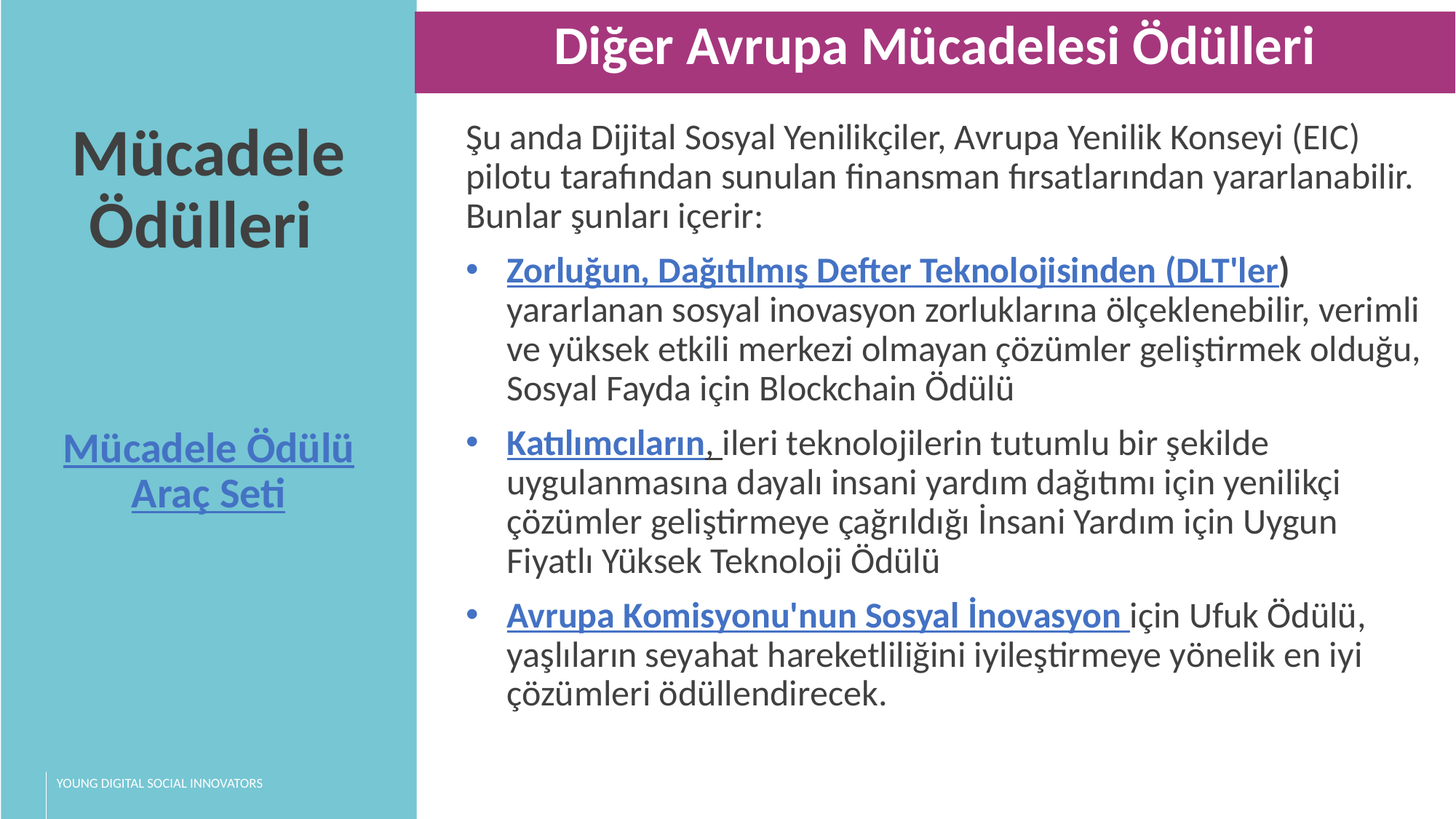

Diğer Avrupa Mücadelesi Ödülleri
Mücadele Ödülleri

Mücadele Ödülü Araç Seti

Şu anda Dijital Sosyal Yenilikçiler, Avrupa Yenilik Konseyi (EIC) pilotu tarafından sunulan finansman fırsatlarından yararlanabilir. Bunlar şunları içerir:
Zorluğun, Dağıtılmış Defter Teknolojisinden (DLT'ler) yararlanan sosyal inovasyon zorluklarına ölçeklenebilir, verimli ve yüksek etkili merkezi olmayan çözümler geliştirmek olduğu, Sosyal Fayda için Blockchain Ödülü
Katılımcıların, ileri teknolojilerin tutumlu bir şekilde uygulanmasına dayalı insani yardım dağıtımı için yenilikçi çözümler geliştirmeye çağrıldığı İnsani Yardım için Uygun Fiyatlı Yüksek Teknoloji Ödülü
Avrupa Komisyonu'nun Sosyal İnovasyon için Ufuk Ödülü, yaşlıların seyahat hareketliliğini iyileştirmeye yönelik en iyi çözümleri ödüllendirecek.